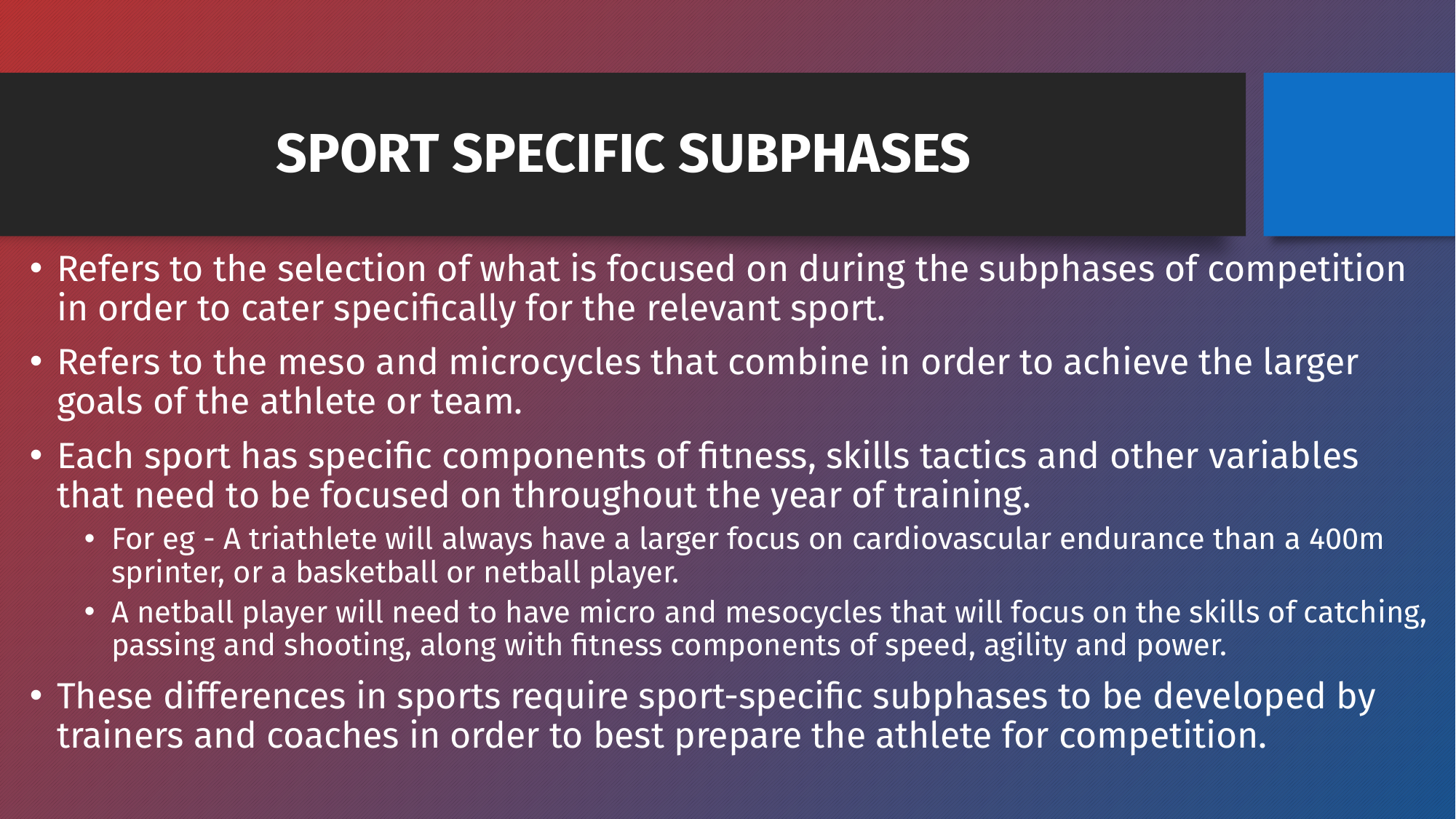

# SPORT SPECIFIC SUBPHASES
Refers to the selection of what is focused on during the subphases of competition in order to cater specifically for the relevant sport.
Refers to the meso and microcycles that combine in order to achieve the larger goals of the athlete or team.
Each sport has specific components of fitness, skills tactics and other variables that need to be focused on throughout the year of training.
For eg - A triathlete will always have a larger focus on cardiovascular endurance than a 400m sprinter, or a basketball or netball player.
A netball player will need to have micro and mesocycles that will focus on the skills of catching, passing and shooting, along with fitness components of speed, agility and power.
These differences in sports require sport-specific subphases to be developed by trainers and coaches in order to best prepare the athlete for competition.